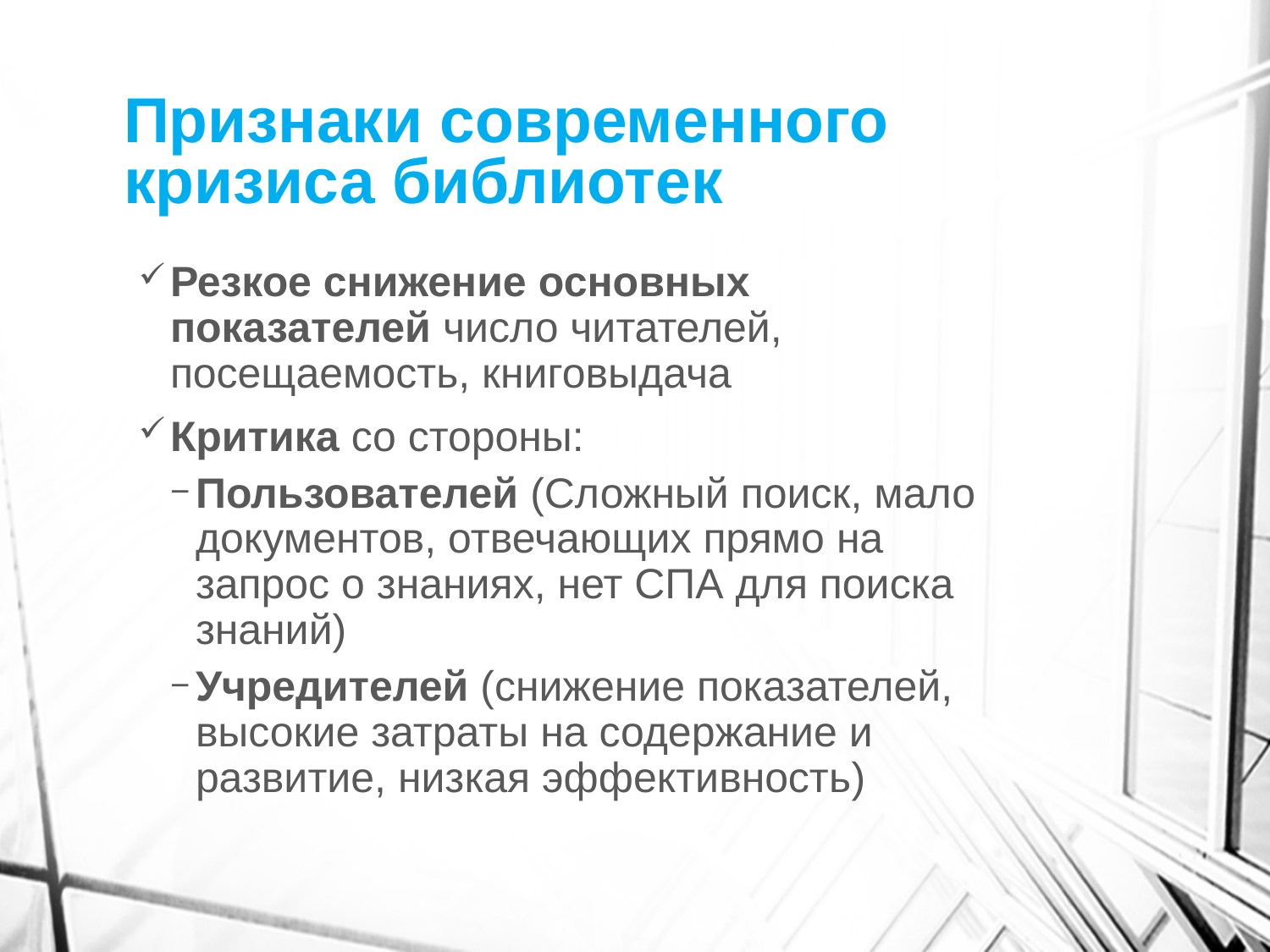

# Признаки современного кризиса библиотек
Резкое снижение основных показателей число читателей, посещаемость, книговыдача
Критика со стороны:
Пользователей (Сложный поиск, мало документов, отвечающих прямо на запрос о знаниях, нет СПА для поиска знаний)
Учредителей (снижение показателей, высокие затраты на содержание и развитие, низкая эффективность)